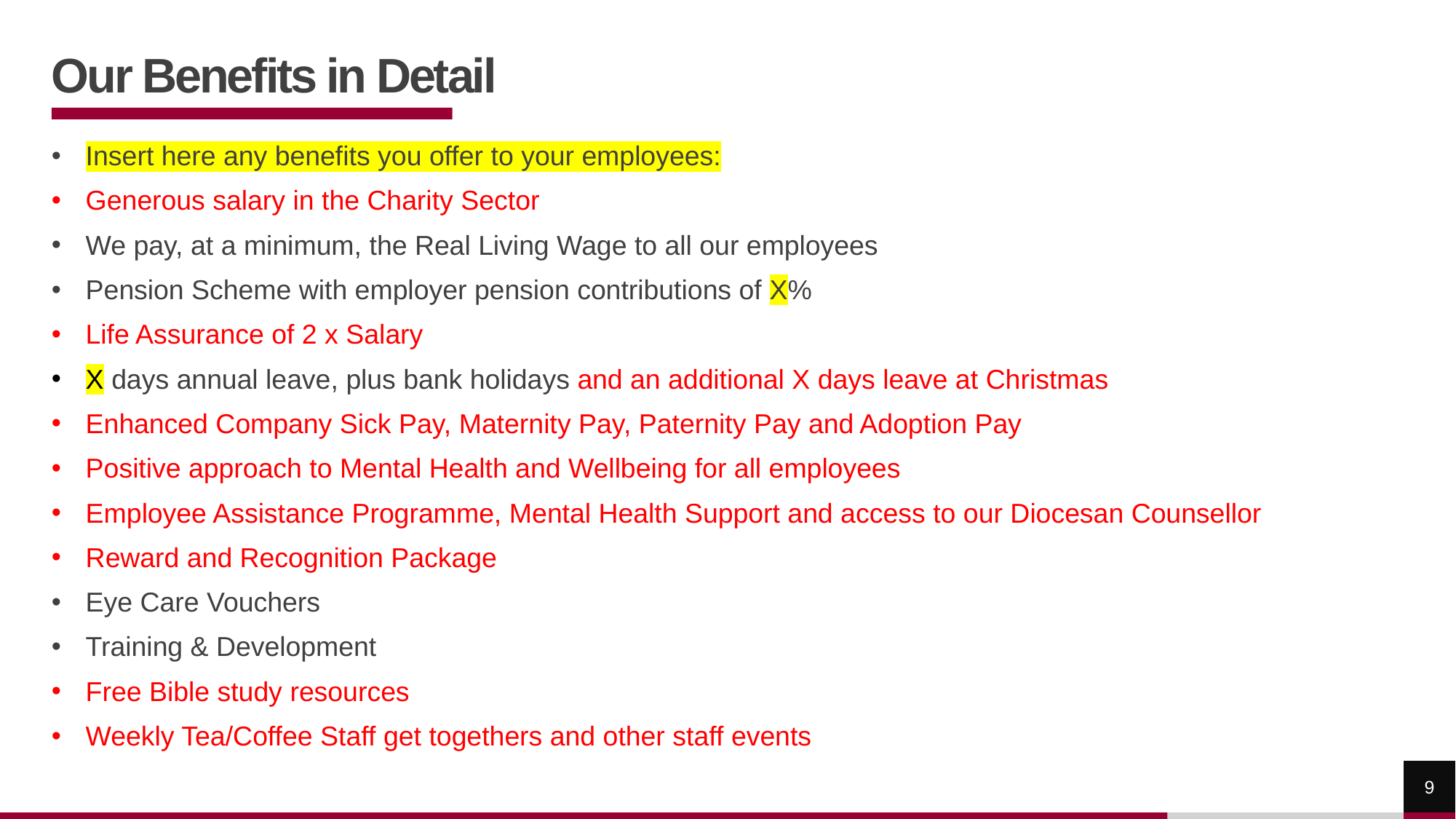

# Our Benefits in Detail

Insert here any benefits you offer to your employees:
Generous salary in the Charity Sector
We pay, at a minimum, the Real Living Wage to all our employees
Pension Scheme with employer pension contributions of X%
Life Assurance of 2 x Salary
X days annual leave, plus bank holidays and an additional X days leave at Christmas
Enhanced Company Sick Pay, Maternity Pay, Paternity Pay and Adoption Pay
Positive approach to Mental Health and Wellbeing for all employees
Employee Assistance Programme, Mental Health Support and access to our Diocesan Counsellor
Reward and Recognition Package
Eye Care Vouchers
Training & Development
Free Bible study resources
Weekly Tea/Coffee Staff get togethers and other staff events

9